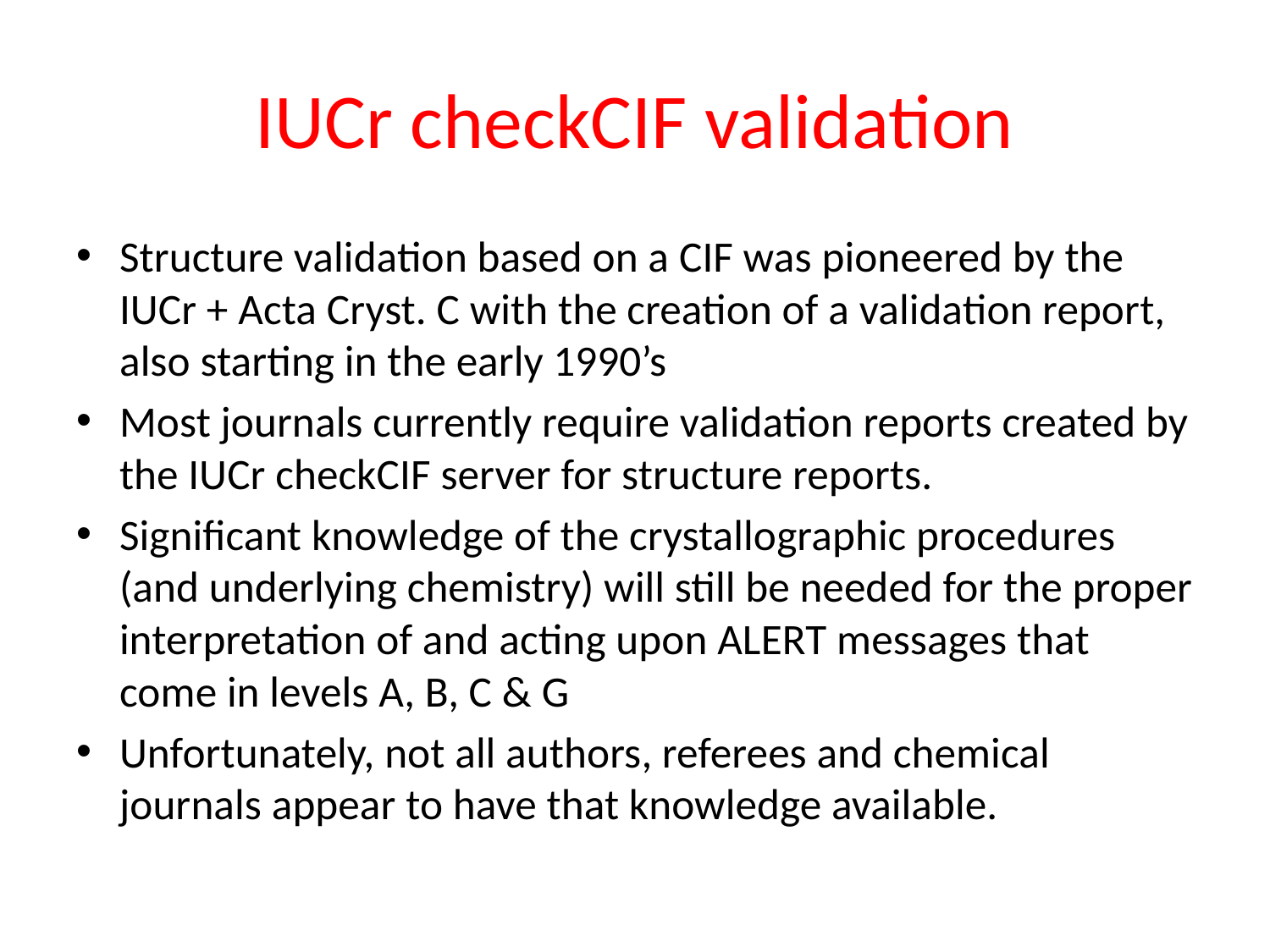

# IUCr checkCIF validation
Structure validation based on a CIF was pioneered by the IUCr + Acta Cryst. C with the creation of a validation report, also starting in the early 1990’s
Most journals currently require validation reports created by the IUCr checkCIF server for structure reports.
Significant knowledge of the crystallographic procedures (and underlying chemistry) will still be needed for the proper interpretation of and acting upon ALERT messages that come in levels A, B, C & G
Unfortunately, not all authors, referees and chemical journals appear to have that knowledge available.